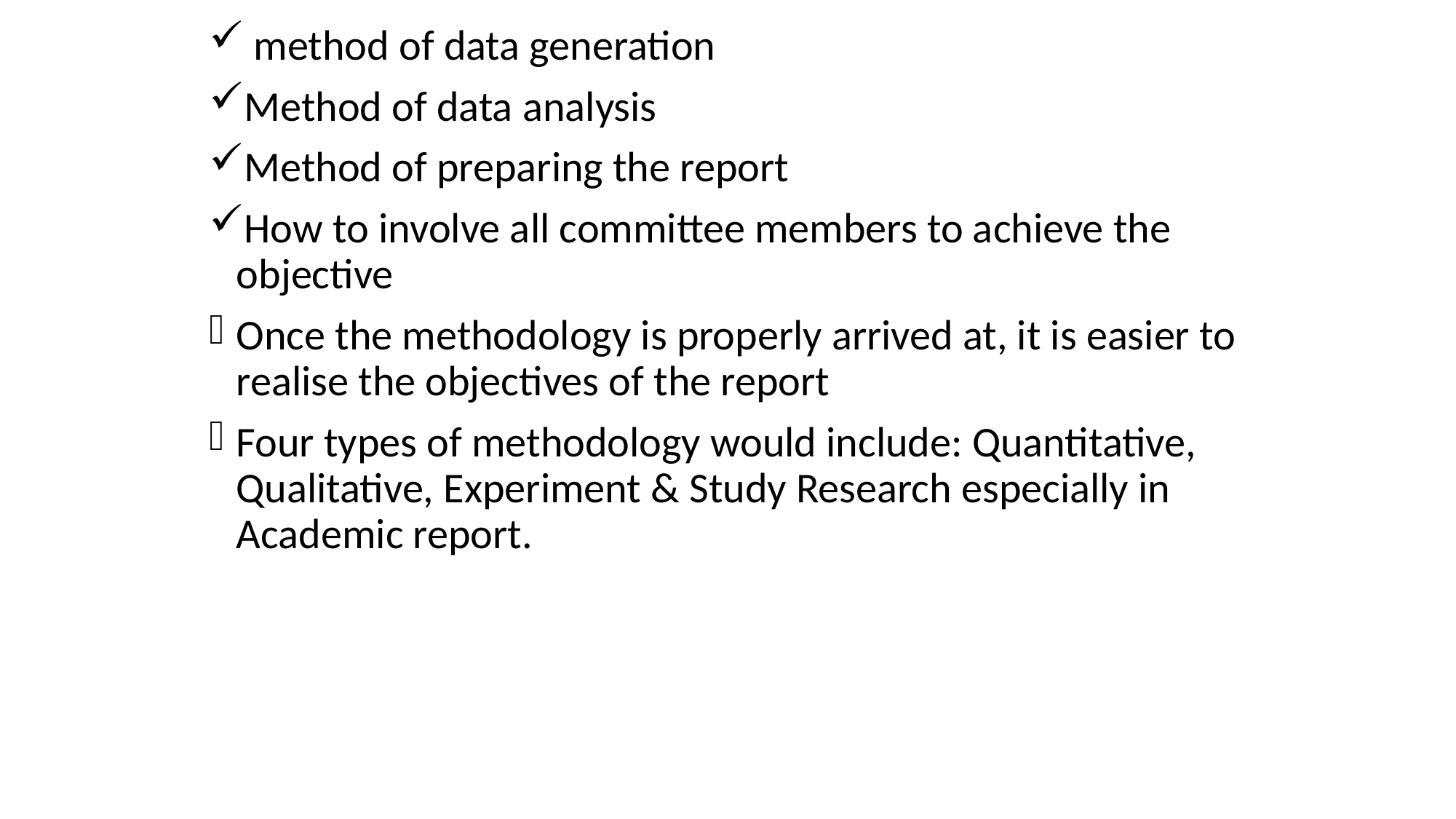

method of data generation
Method of data analysis
Method of preparing the report
How to involve all committee members to achieve the objective
Once the methodology is properly arrived at, it is easier to realise the objectives of the report
Four types of methodology would include: Quantitative, Qualitative, Experiment & Study Research especially in Academic report.